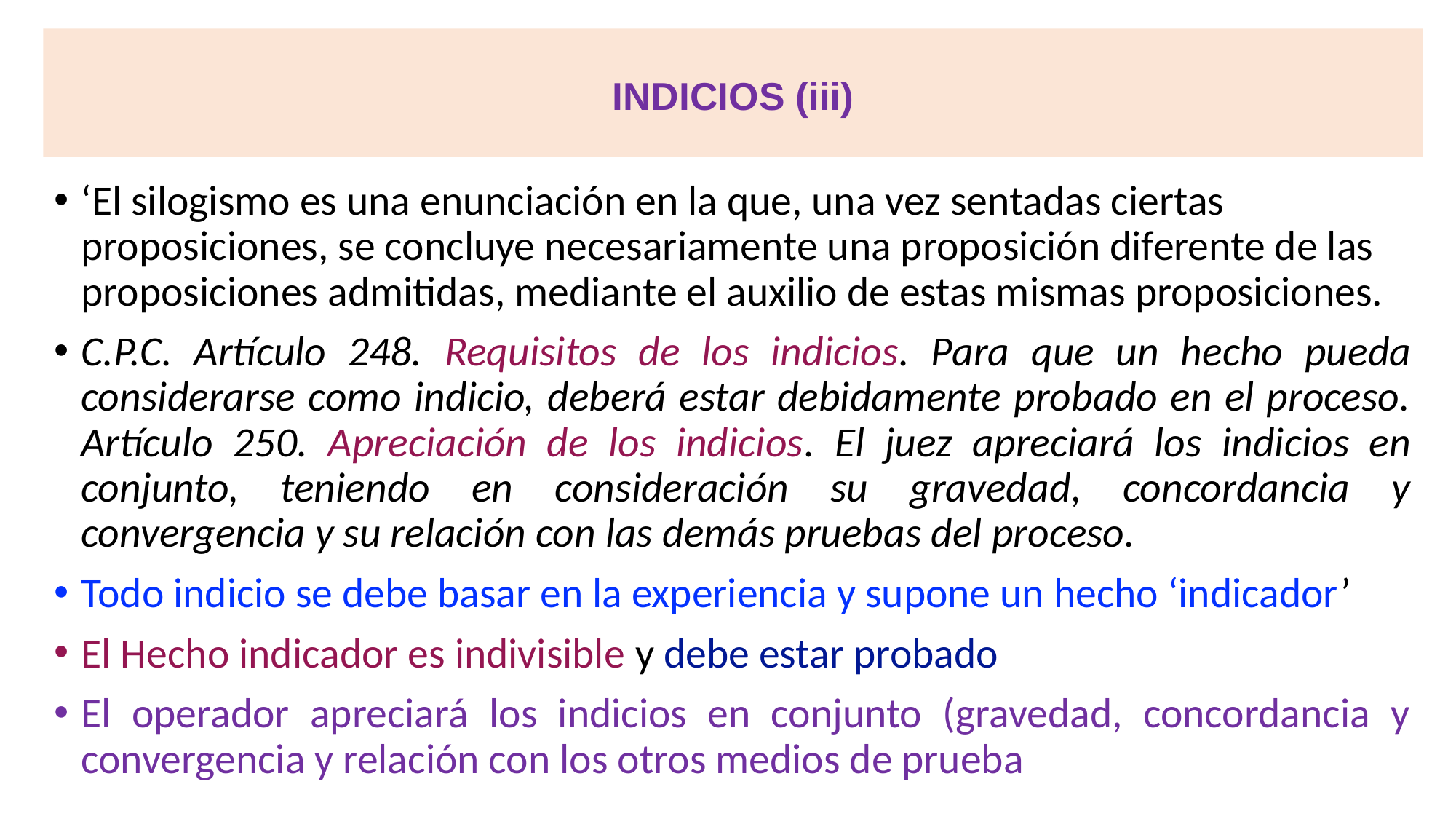

# INDICIOS (iii)
‘El silogismo es una enunciación en la que, una vez sentadas ciertas proposiciones, se concluye necesariamente una proposición diferente de las proposiciones admitidas, mediante el auxilio de estas mismas proposiciones.
C.P.C. Artículo 248. Requisitos de los indicios. Para que un hecho pueda considerarse como indicio, deberá estar debidamente probado en el proceso. Artículo 250. Apreciación de los indicios. El juez apreciará los indicios en conjunto, teniendo en consideración su gravedad, concordancia y convergencia y su relación con las demás pruebas del proceso.
Todo indicio se debe basar en la experiencia y supone un hecho ‘indicador’
El Hecho indicador es indivisible y debe estar probado
El operador apreciará los indicios en conjunto (gravedad, concordancia y convergencia y relación con los otros medios de prueba